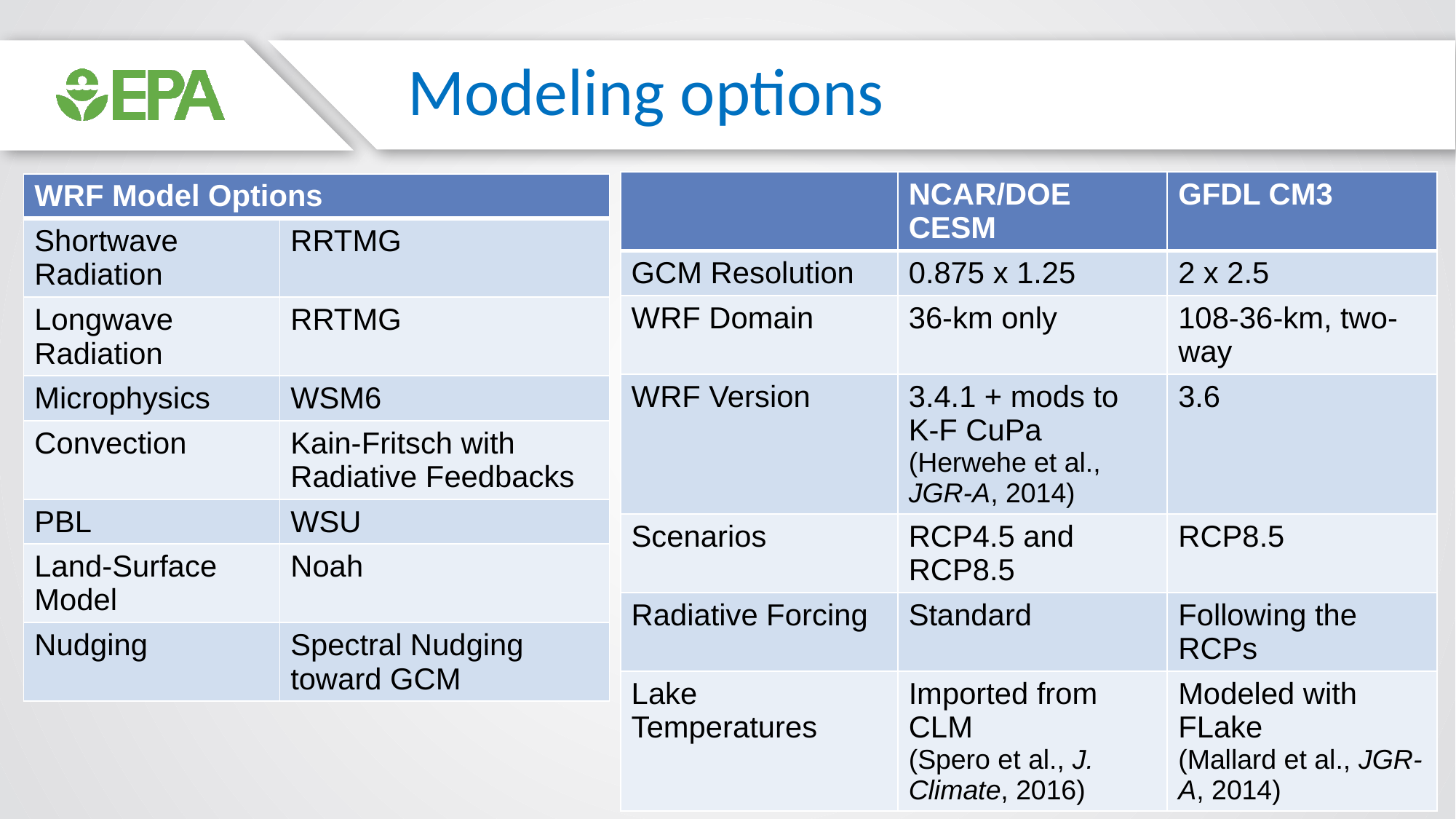

# Modeling options
|  | NCAR/DOE CESM | GFDL CM3 |
| --- | --- | --- |
| GCM Resolution | 0.875 x 1.25 | 2 x 2.5 |
| WRF Domain | 36-km only | 108-36-km, two-way |
| WRF Version | 3.4.1 + mods to K-F CuPa (Herwehe et al., JGR-A, 2014) | 3.6 |
| Scenarios | RCP4.5 and RCP8.5 | RCP8.5 |
| Radiative Forcing | Standard | Following the RCPs |
| Lake Temperatures | Imported from CLM (Spero et al., J. Climate, 2016) | Modeled with FLake (Mallard et al., JGR-A, 2014) |
| WRF Model Options |  |
| --- | --- |
| Shortwave Radiation | RRTMG |
| Longwave Radiation | RRTMG |
| Microphysics | WSM6 |
| Convection | Kain-Fritsch with Radiative Feedbacks |
| PBL | WSU |
| Land-Surface Model | Noah |
| Nudging | Spectral Nudging toward GCM |
| WRF Model Options |  |
| --- | --- |
| Shortwave Radiation | RRTMG |
| Longwave Radiation | RRTMG |
| Microphysics | WSM6 |
| Convection | Kain-Fritsch with Radiative Feedbacks |
| PBL | WSU |
| Land-Surface Model | Noah |
| Nudging | Spectral Nudging toward GCM |
| WRF Model Options |  |
| --- | --- |
| Shortwave Radiation | RRTMG |
| Longwave Radiation | RRTMG |
| Microphysics | WSM6 |
| Convection | Kain-Fritsch with Radiative Feedbacks |
| PBL | WSU |
| Land-Surface Model | Noah |
| Nudging | Spectral Nudging toward GCM |
|  | NCAR/DOE CESM | GFDL CM3 |
| --- | --- | --- |
| GCM Resolution | 0.875 x 1.25 | 2 x 2.5 |
| WRF Domain | 36-km only | 108-36-km, two-way |
| WRF Version | 3.4.1 + mods to K-F CuPa (Herwehe et al., JGR-A, 2014) | 3.6 |
| Scenarios | RCP4.5 and RCP8.5 | RCP8.5 |
| Radiative Forcing | Standard | Following the RCPs |
| Lake Temperatures | Imported from CLM (Spero et al., J. Climate, 2016) | Modeled with FLake (Mallard et al., JGR-A, 2014) |
|  | NCAR/DOE CESM | GFDL CM3 |
| --- | --- | --- |
| GCM Resolution | 0.875 x 1.25 | 2 x 2.5 |
| WRF Domain | 36-km only | 108-36-km, two-way |
| WRF Version | 3.4.1 + mods to K-F CuPa (Herwehe et al., JGR-A, 2014) | 3.6 |
| Scenarios | RCP4.5 and RCP8.5 | RCP8.5 |
| Radiative Forcing | Standard | Following the RCPs |
| Lake Temperatures | Imported from CLM (Spero et al., J. Climate, 2016) | Modeled with FLake (Mallard et al., JGR-A, 2014) |
|  | NCAR/DOE CESM | GFDL CM3 |
| --- | --- | --- |
| GCM Resolution | 0.875 x 1.25 | 2 x 2.5 |
| WRF Domain | 36-km only | 108-36-km, two-way |
| WRF Version | 3.4.1 + mods to K-F CuPa (Herwehe et al., JGR-A, 2014) | 3.6 |
| Scenarios | RCP4.5 and RCP8.5 | RCP8.5 |
| Radiative Forcing | Standard | Following the RCPs |
| Lake Temperatures | Imported from CLM (Spero et al., J. Climate, 2016) | Modeled with FLake (Mallard et al., JGR-A, 2014) |
|  | NCAR/DOE CESM | GFDL CM3 |
| --- | --- | --- |
| GCM Resolution | 0.875 x 1.25 | 2 x 2.5 |
| WRF Domain | 36-km only | 108-36-km, two-way |
| WRF Version | 3.4.1 + mods to K-F CuPa (Herwehe et al., JGR-A, 2014) | 3.6 |
| Scenarios | RCP4.5 and RCP8.5 | RCP8.5 |
| Radiative Forcing | Standard | Following the RCPs |
| Lake Temperatures | Imported from CLM (Spero et al., J. Climate, 2016) | Modeled with FLake (Mallard et al., JGR-A, 2014) |
|  | NCAR/DOE CESM | GFDL CM3 |
| --- | --- | --- |
| GCM Resolution | 0.875 x 1.25 | 2 x 2.5 |
| WRF Domain | 36-km only | 108-36-km, two-way |
| WRF Version | 3.4.1 + mods to K-F CuPa (Herwehe et al., JGR-A, 2014) | 3.6 |
| Scenarios | RCP4.5 and RCP8.5 | RCP8.5 |
| Radiative Forcing | Standard | Following the RCPs |
| Lake Temperatures | Imported from CLM (Spero et al., J. Climate, 2016) | Modeled with FLake (Mallard et al., JGR-A, 2014) |
|  | NCAR/DOE CESM | GFDL CM3 |
| --- | --- | --- |
| GCM Resolution | 0.875 x 1.25 | 2 x 2.5 |
| WRF Domain | 36-km only | 108-36-km, two-way |
| WRF Version | 3.4.1 + mods to K-F CuPa (Herwehe et al., JGR-A, 2014) | 3.6 |
| Scenarios | RCP4.5 and RCP8.5 | RCP8.5 |
| Radiative Forcing | Standard | Following the RCPs |
| Lake Temperatures | Imported from CLM (Spero et al., J. Climate, 2016) | Modeled with FLake (Mallard et al., JGR-A, 2014) |
|  | NCAR/DOE CESM | GFDL CM3 |
| --- | --- | --- |
| GCM Resolution | 0.875 x 1.25 | 2 x 2.5 |
| WRF Domain | 36-km only | 108-36-km, two-way |
| WRF Version | 3.4.1 + mods to K-F CuPa (Herwehe et al., JGR-A, 2014) | 3.6 |
| Scenarios | RCP4.5 and RCP8.5 | RCP8.5 |
| Radiative Forcing | Standard | Following the RCPs |
| Lake Temperatures | Imported from CLM (Spero et al., J. Climate, 2016) | Modeled with FLake (Mallard et al., JGR-A, 2014) |
|  | NCAR/DOE CESM | GFDL CM3 |
| --- | --- | --- |
| GCM Resolution | 0.875 x 1.25 | 2 x 2.5 |
| WRF Domain | 36-km only | 108-36-km, two-way |
| WRF Version | 3.4.1 + mods to K-F CuPa (Herwehe et al., JGR-A, 2014) | 3.6 |
| Scenarios | RCP4.5 and RCP8.5 | RCP8.5 |
| Radiative Forcing | Standard | Following the RCPs |
| Lake Temperatures | Imported from CLM (Spero et al., J. Climate, 2016) | Modeled with FLake (Mallard et al., JGR-A, 2014) |
|  | NCAR/DOE CESM | GFDL CM3 |
| --- | --- | --- |
| GCM Resolution | 0.875 x 1.25 | 2 x 2.5 |
| WRF Domain | 36-km only | 108-36-km, two-way |
| WRF Version | 3.4.1 + mods to K-F CuPa (Herwehe et al., JGR-A, 2014) | 3.6 |
| Scenarios | RCP4.5 and RCP8.5 | RCP8.5 |
| Radiative Forcing | Standard | Following the RCPs |
| Lake Temperatures | Imported from CLM (Spero et al., J. Climate, 2016) | Modeled with FLake (Mallard et al., JGR-A, 2014) |
|  | NCAR/DOE CESM | GFDL CM3 |
| --- | --- | --- |
| GCM Resolution | 0.875 x 1.25 | 2 x 2.5 |
| WRF Domain | 36-km only | 108-36-km, two-way |
| WRF Version | 3.4.1 + mods to K-F CuPa (Herwehe et al., JGR-A, 2014) | 3.6 |
| Scenarios | RCP4.5 and RCP8.5 | RCP8.5 |
| Radiative Forcing | Standard | Following the RCPs |
| Lake Temperatures | Imported from CLM (Spero et al., J. Climate, 2016) | Modeled with FLake (Mallard et al., JGR-A, 2014) |
|  | NCAR/DOE CESM | GFDL CM3 |
| --- | --- | --- |
| GCM Resolution | 0.875 x 1.25 | 2 x 2.5 |
| WRF Domain | 36-km only | 108-36-km, two-way |
| WRF Version | 3.4.1 + mods to K-F CuPa (Herwehe et al., JGR-A, 2014) | 3.6 |
| Scenarios | RCP4.5 and RCP8.5 | RCP8.5 |
| Radiative Forcing | Standard | Following the RCPs |
| Lake Temperatures | Imported from CLM (Spero et al., J. Climate, 2016) | Modeled with FLake (Mallard et al., JGR-A, 2014) |
|  | NCAR/DOE CESM | GFDL CM3 |
| --- | --- | --- |
| GCM Resolution | 0.875 x 1.25 | 2 x 2.5 |
| WRF Domain | 36-km only | 108-36-km, two-way |
| WRF Version | 3.4.1 + mods to K-F CuPa (Herwehe et al., JGR-A, 2014) | 3.6 |
| Scenarios | RCP4.5 and RCP8.5 | RCP8.5 |
| Radiative Forcing | Standard | Following the RCPs |
| Lake Temperatures | Imported from CLM (Spero et al., J. Climate, 2016) | Modeled with FLake (Mallard et al., JGR-A, 2014) |
|  | NCAR/DOE CESM | GFDL CM3 |
| --- | --- | --- |
| GCM Resolution | 0.875 x 1.25 | 2 x 2.5 |
| WRF Domain | 36-km only | 108-36-km, two-way |
| WRF Version | 3.4.1 + mods to K-F CuPa (Herwehe et al., JGR-A, 2014) | 3.6 |
| Scenarios | RCP4.5 and RCP8.5 | RCP8.5 |
| Radiative Forcing | Standard | Following the RCPs |
| Lake Temperatures | Imported from CLM (Spero et al., J. Climate, 2016) | Modeled with FLake (Mallard et al., JGR-A, 2014) |